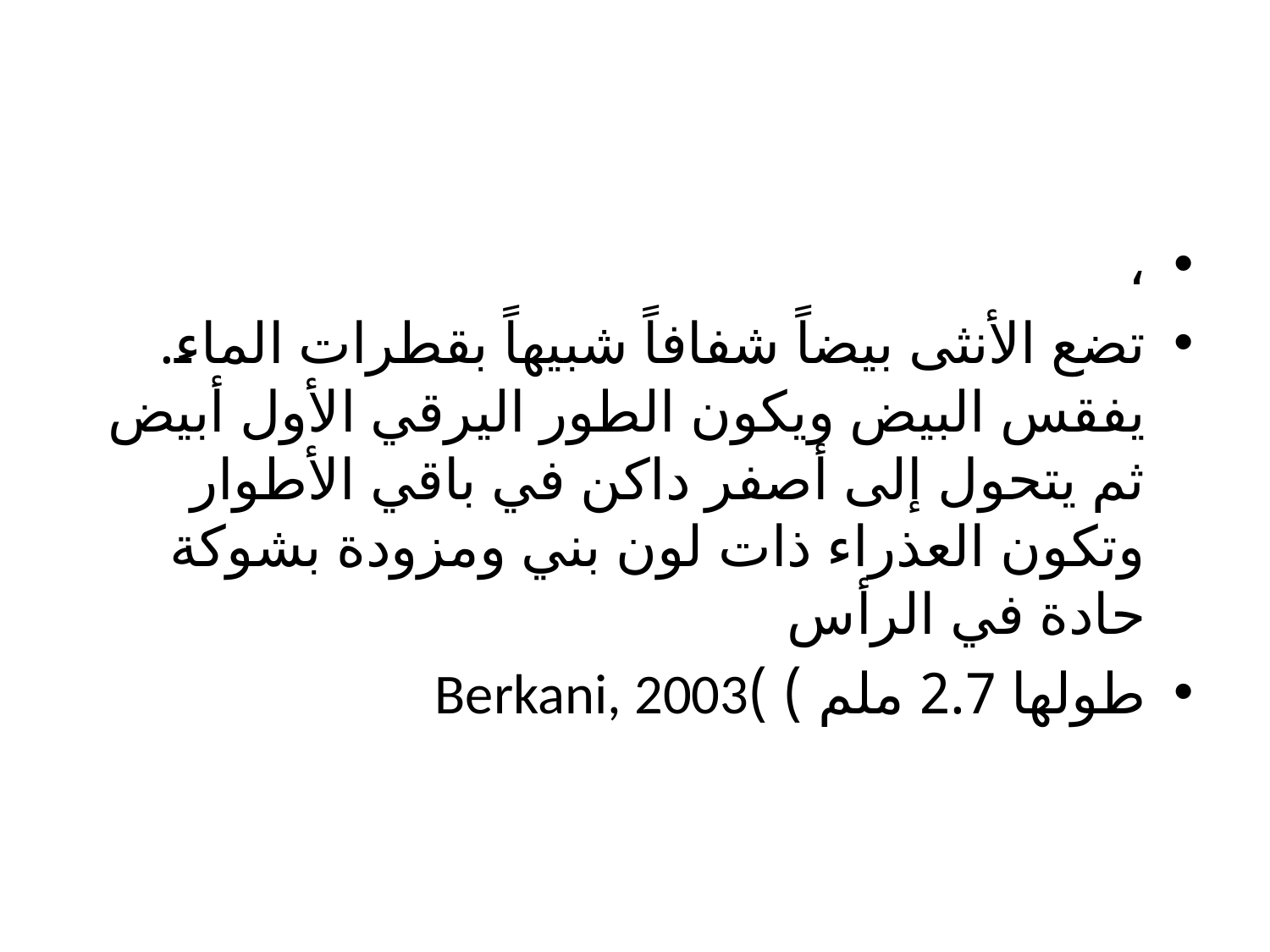

#
،
تضع الأنثى بيضاً شفافاً شبيهاً بقطرات الماء. يفقس البيض ويكون الطور اليرقي الأول أبيض ثم يتحول إلى أصفر داكن في باقي الأطوار وتكون العذراء ذات لون بني ومزودة بشوكة حادة في الرأس
طولها 2.7 ملم ) )Berkani, 2003